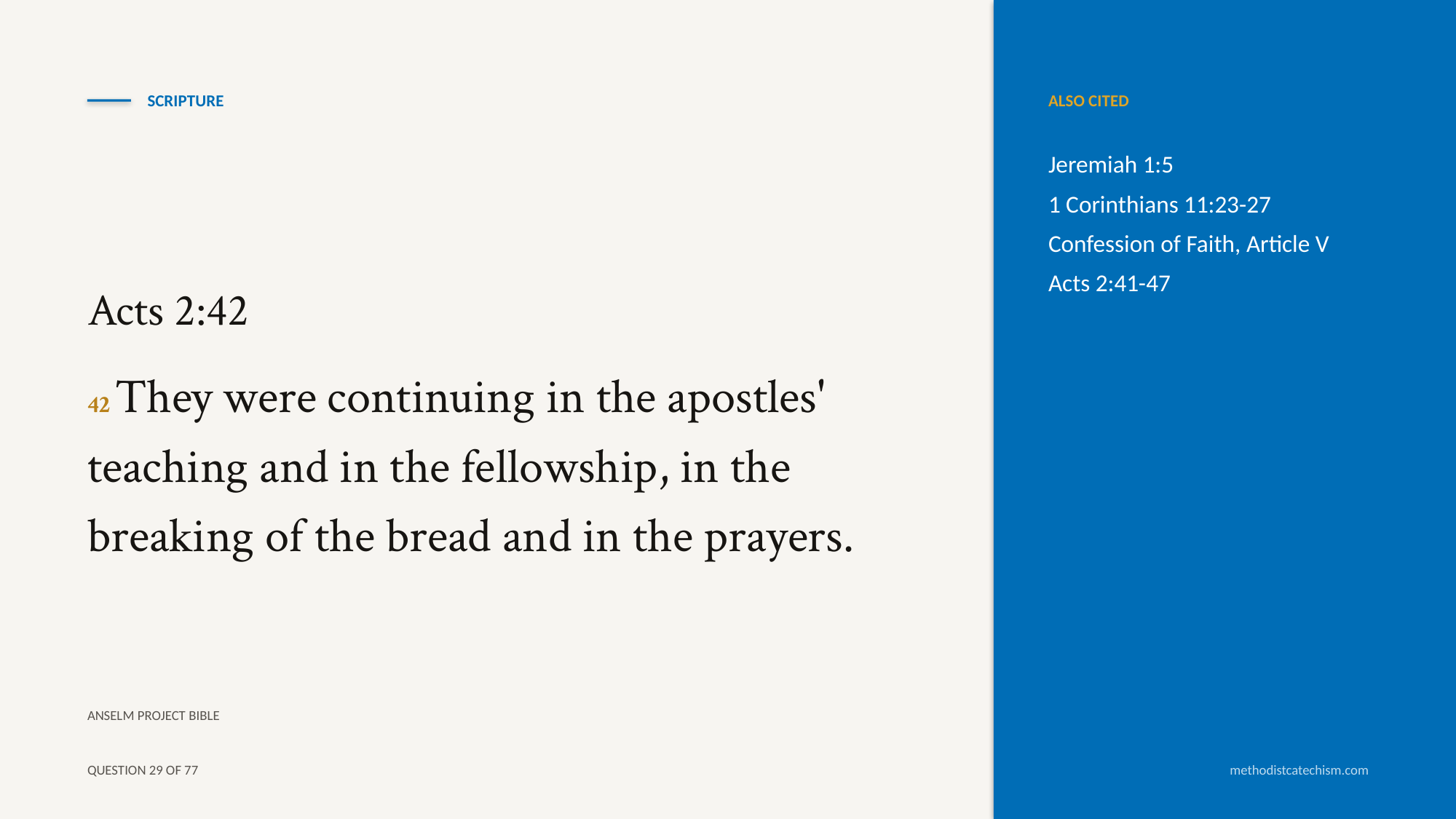

SCRIPTURE
ALSO CITED

Jeremiah 1:5
1 Corinthians 11:23-27
Confession of Faith, Article V
Acts 2:41-47
Acts 2:42
42 They were continuing in the apostles' teaching and in the fellowship, in the breaking of the bread and in the prayers.
ANSELM PROJECT BIBLE
QUESTION 29 OF 77
methodistcatechism.com